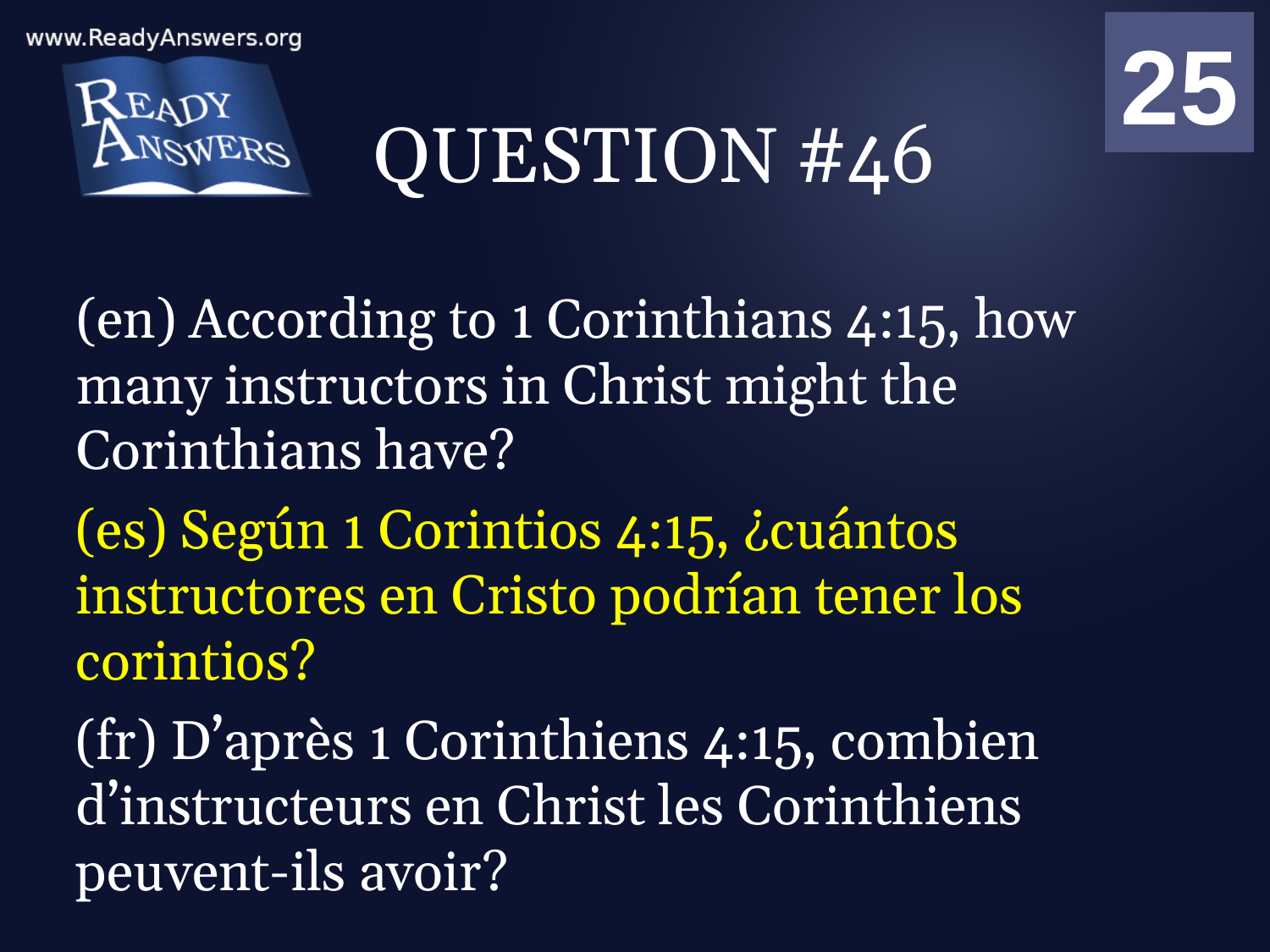

01
02
03
04
05
06
07
08
09
10
11
12
13
14
15
16
17
18
19
20
21
22
23
24
25
00
# QUESTION #46
(en) According to 1 Corinthians 4:15, how many instructors in Christ might the Corinthians have?
(es) Según 1 Corintios 4:15, ¿cuántos instructores en Cristo podrían tener los corintios?
(fr) D’après 1 Corinthiens 4:15, combien d’instructeurs en Christ les Corinthiens peuvent-ils avoir?